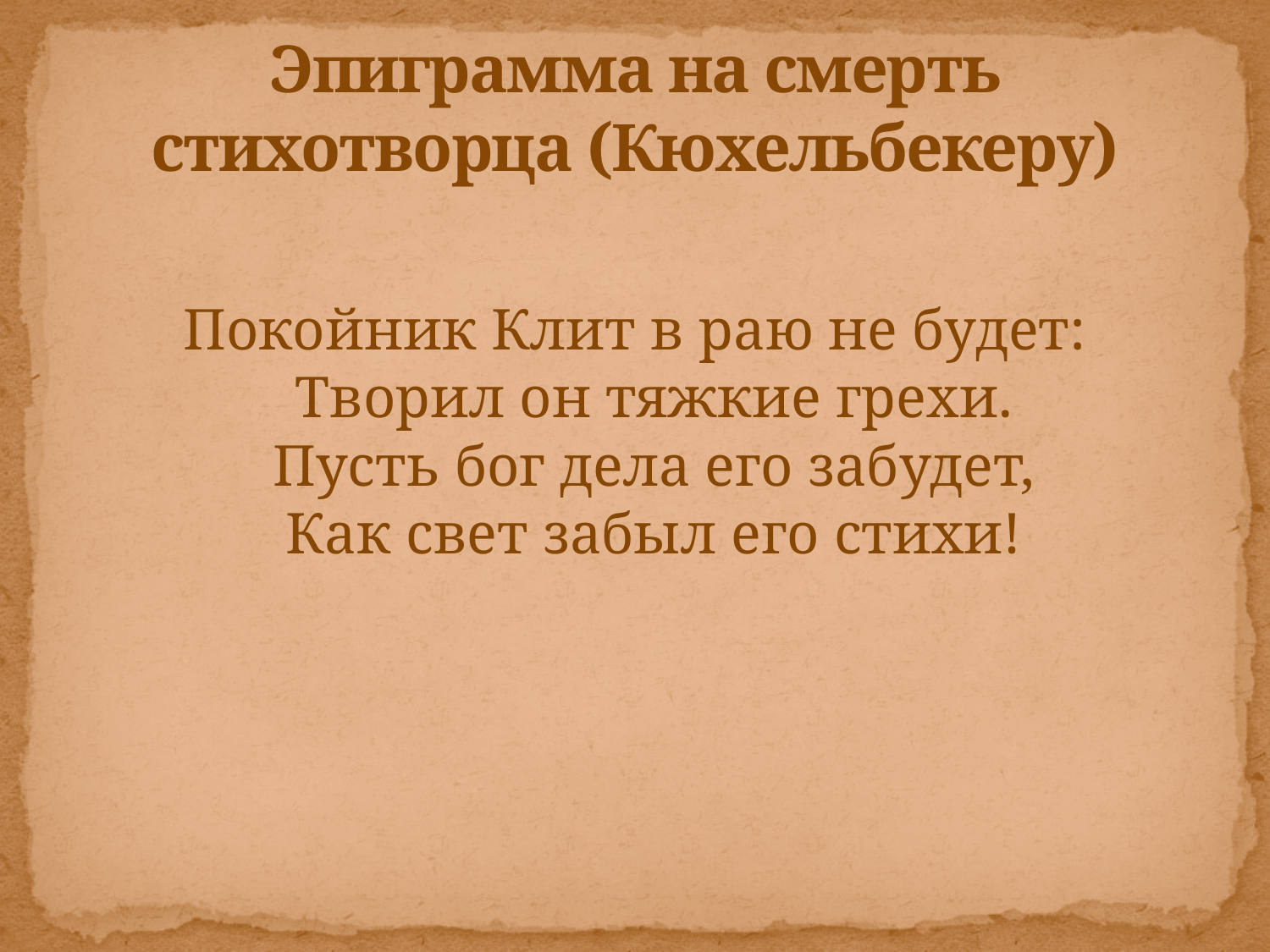

# Эпиграмма на смерть стихотворца (Кюхельбекеру)
Покойник Клит в раю не будет:
Творил он тяжкие грехи.
Пусть бог дела его забудет,
Как свет забыл его стихи!